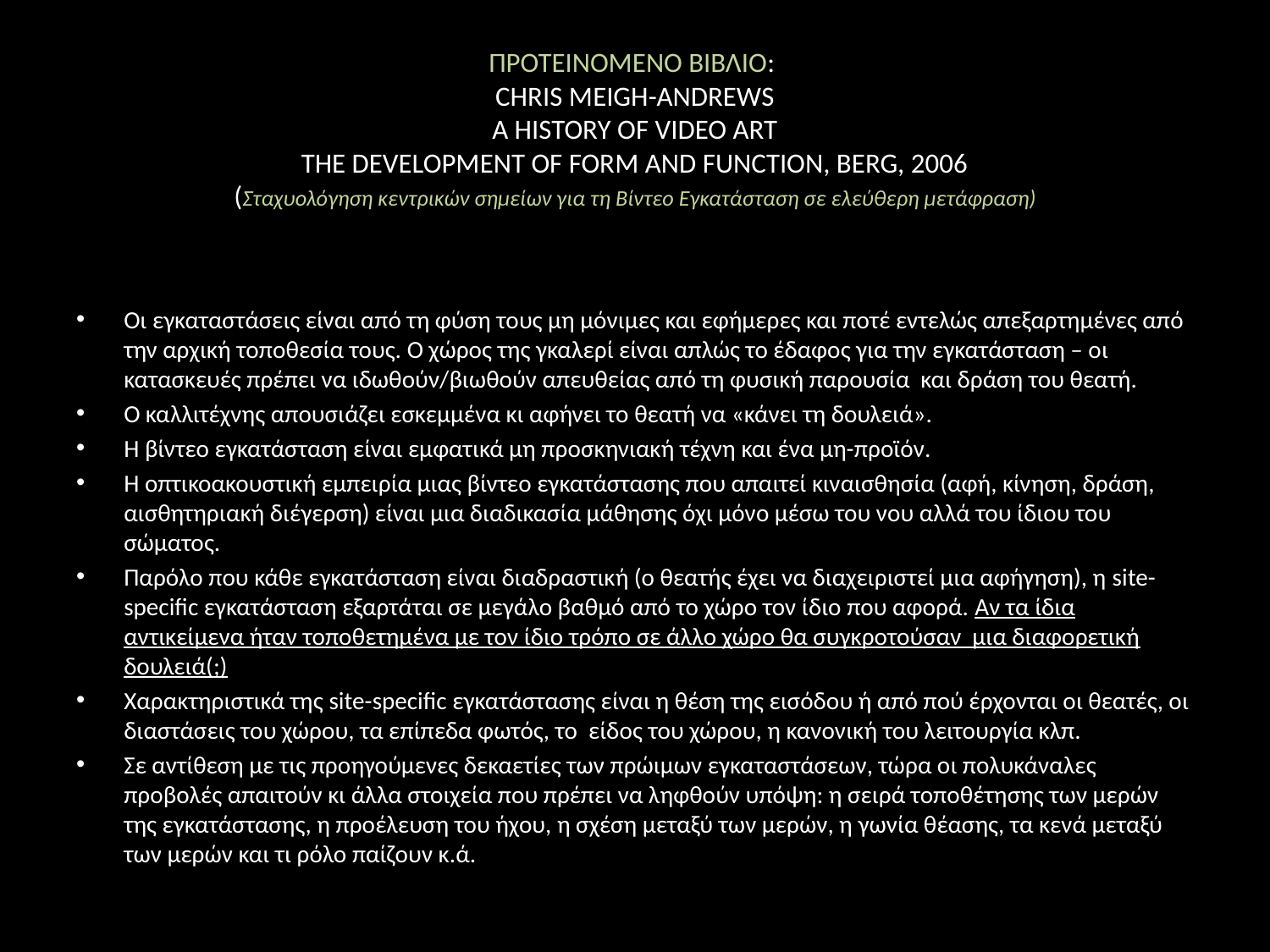

# ΠΡΟΤΕΙΝΟΜΕΝΟ ΒΙΒΛΙΟ: CHRIS MEIGH-ANDREWS A HISTORY OF VIDEO ART THE DEVELOPMENT OF FORM AND FUNCTION, BERG, 2006 (Σταχυολόγηση κεντρικών σημείων για τη Βίντεο Εγκατάσταση σε ελεύθερη μετάφραση)
Οι εγκαταστάσεις είναι από τη φύση τους μη μόνιμες και εφήμερες και ποτέ εντελώς απεξαρτημένες από την αρχική τοποθεσία τους. Ο χώρος της γκαλερί είναι απλώς το έδαφος για την εγκατάσταση – οι κατασκευές πρέπει να ιδωθούν/βιωθούν απευθείας από τη φυσική παρουσία  και δράση του θεατή.
Ο καλλιτέχνης απουσιάζει εσκεμμένα κι αφήνει το θεατή να «κάνει τη δουλειά».
Η βίντεο εγκατάσταση είναι εμφατικά μη προσκηνιακή τέχνη και ένα μη-προϊόν.
Η οπτικοακουστική εμπειρία μιας βίντεο εγκατάστασης που απαιτεί κιναισθησία (αφή, κίνηση, δράση, αισθητηριακή διέγερση) είναι μια διαδικασία μάθησης όχι μόνο μέσω του νου αλλά του ίδιου του σώματος.
Παρόλο που κάθε εγκατάσταση είναι διαδραστική (ο θεατής έχει να διαχειριστεί μια αφήγηση), η site-specific εγκατάσταση εξαρτάται σε μεγάλο βαθμό από το χώρο τον ίδιο που αφορά. Αν τα ίδια αντικείμενα ήταν τοποθετημένα με τον ίδιο τρόπο σε άλλο χώρο θα συγκροτούσαν  μια διαφορετική δουλειά(;)
Χαρακτηριστικά της site-specific εγκατάστασης είναι η θέση της εισόδου ή από πού έρχονται οι θεατές, οι διαστάσεις του χώρου, τα επίπεδα φωτός, το  είδος του χώρου, η κανονική του λειτουργία κλπ.
Σε αντίθεση με τις προηγούμενες δεκαετίες των πρώιμων εγκαταστάσεων, τώρα οι πολυκάναλες προβολές απαιτούν κι άλλα στοιχεία που πρέπει να ληφθούν υπόψη: η σειρά τοποθέτησης των μερών της εγκατάστασης, η προέλευση του ήχου, η σχέση μεταξύ των μερών, η γωνία θέασης, τα κενά μεταξύ των μερών και τι ρόλο παίζουν κ.ά.